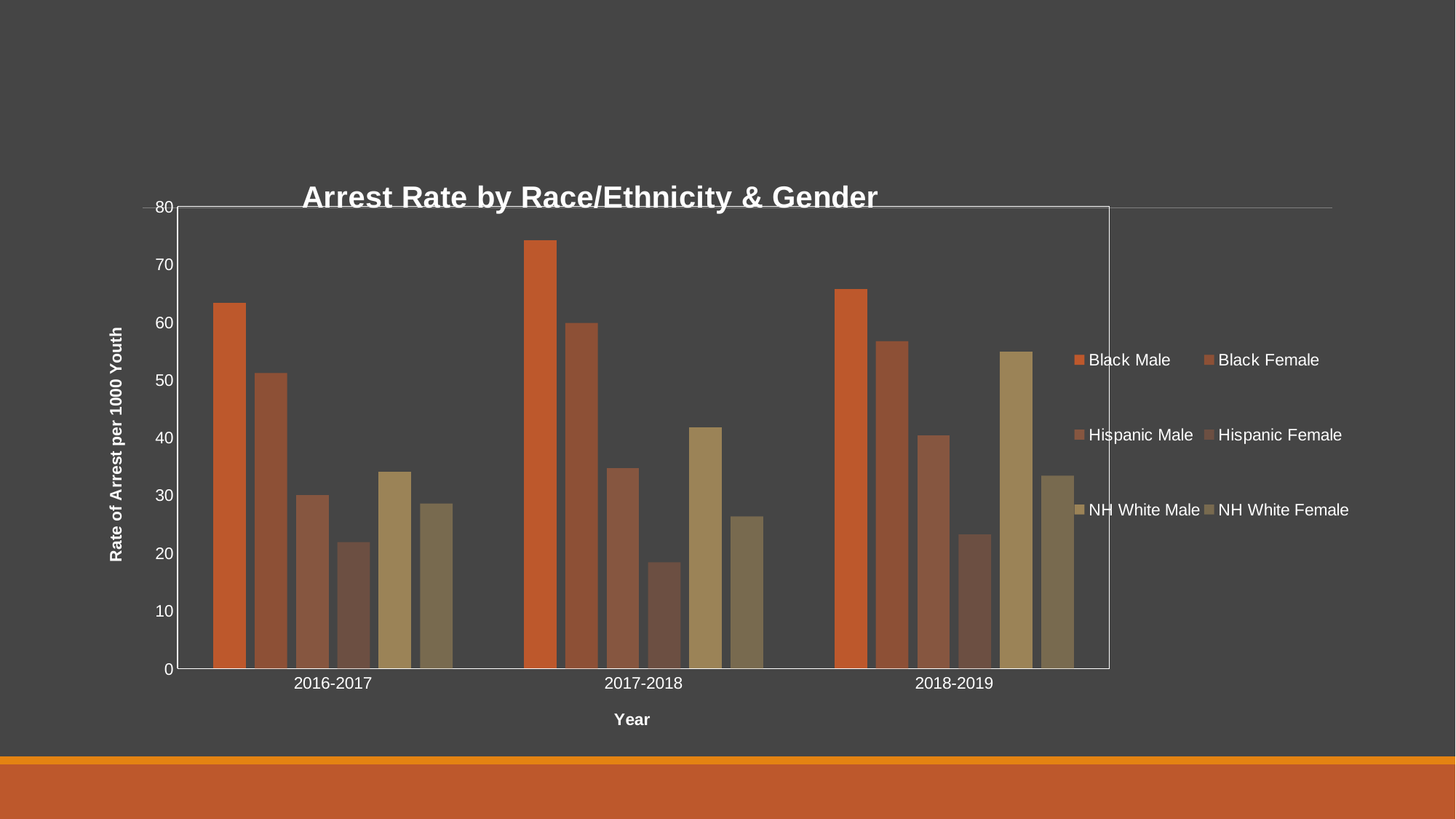

### Chart: Arrest Rate by Race/Ethnicity & Gender

| Category | Black Male | Black Female | Hispanic Male | Hispanic Female | NH White Male | NH White Female |
|---|---|---|---|---|---|---|
| 2016-2017 | 63.38839800230503 | 51.181102362204726 | 30.01230012300123 | 21.895861148197596 | 34.144569560479475 | 28.582034149962883 |
| 2017-2018 | 74.14521705724164 | 59.84251968503937 | 34.686346863468636 | 18.424566088117487 | 41.772611696331275 | 26.35486265775798 |
| 2018-2019 | 65.69343065693431 | 56.69291338582677 | 40.34440344403444 | 23.230974632843793 | 54.8492553577915 | 33.4075723830735 |